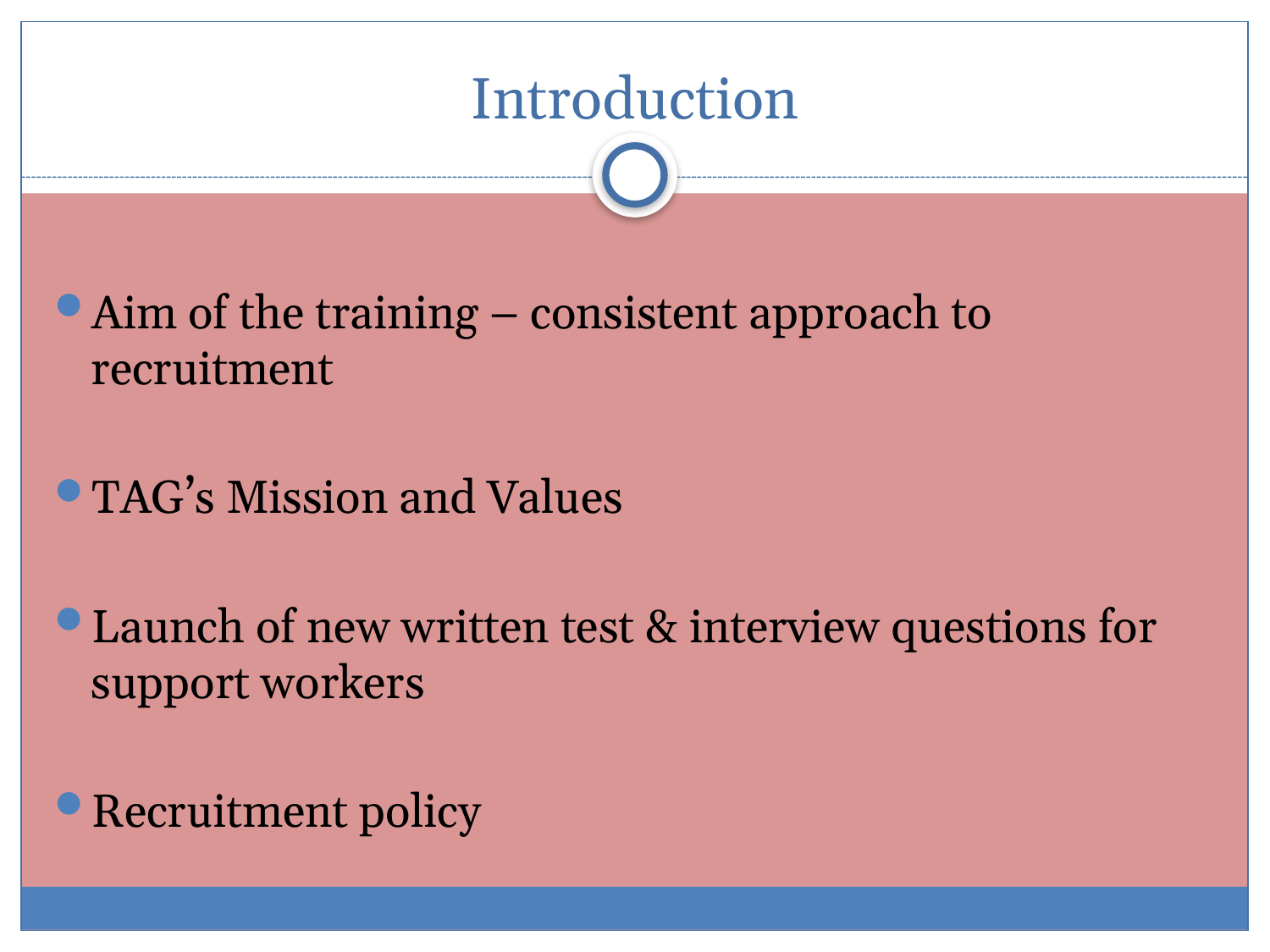

# Introduction

Aim of the training – consistent approach to recruitment

TAG’s Mission and Values

Launch of new written test & interview questions for support workers

Recruitment policy